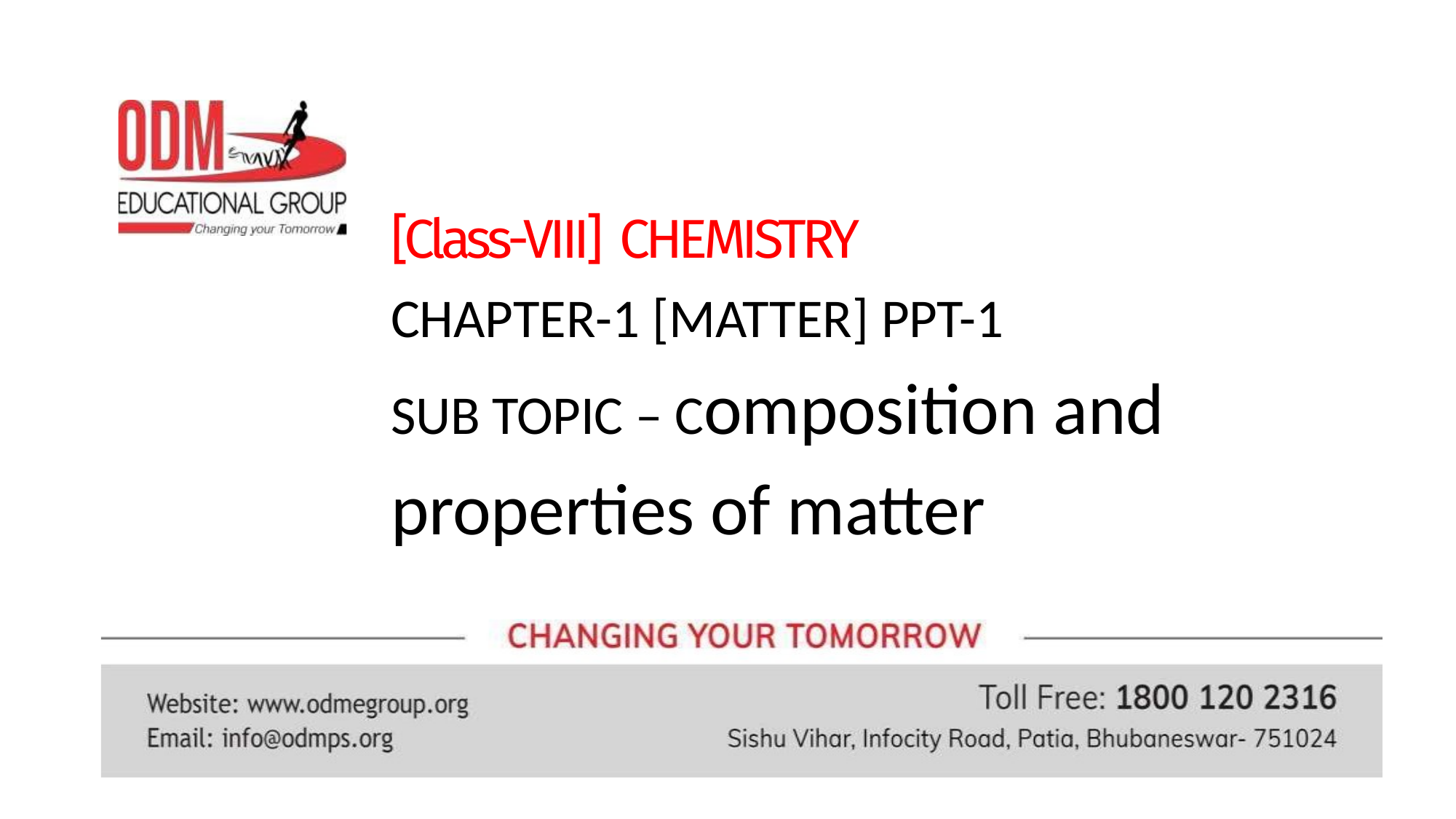

# [Class-VIII]  CHEMISTRY CHAPTER-1 [MATTER] PPT-1 SUB TOPIC – Composition and properties of matter